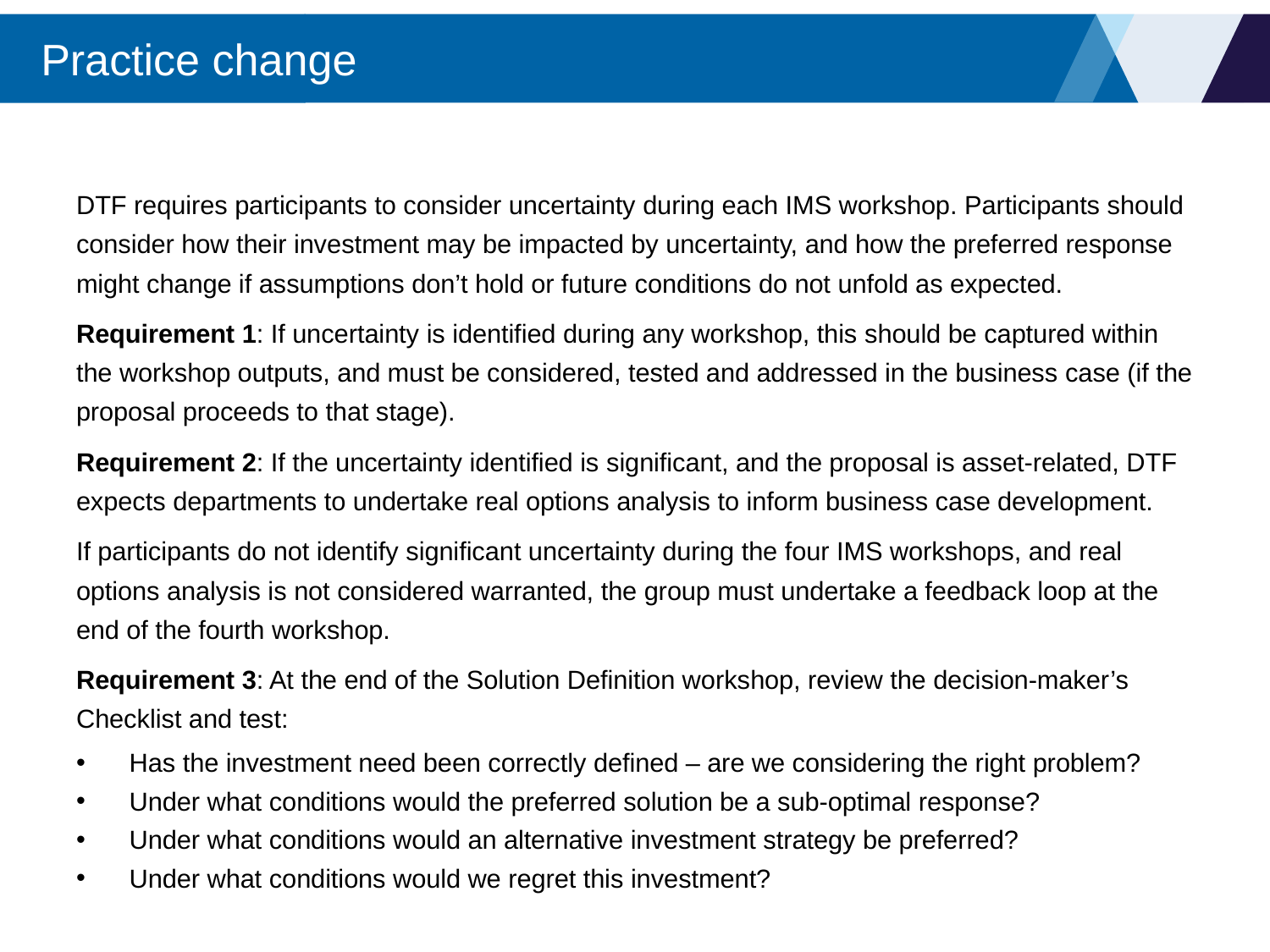

# Practice change
DTF requires participants to consider uncertainty during each IMS workshop. Participants should consider how their investment may be impacted by uncertainty, and how the preferred response might change if assumptions don’t hold or future conditions do not unfold as expected.
Requirement 1: If uncertainty is identified during any workshop, this should be captured within the workshop outputs, and must be considered, tested and addressed in the business case (if the proposal proceeds to that stage).
Requirement 2: If the uncertainty identified is significant, and the proposal is asset-related, DTF expects departments to undertake real options analysis to inform business case development.
If participants do not identify significant uncertainty during the four IMS workshops, and real options analysis is not considered warranted, the group must undertake a feedback loop at the end of the fourth workshop.
Requirement 3: At the end of the Solution Definition workshop, review the decision-maker’s Checklist and test:
Has the investment need been correctly defined – are we considering the right problem?
Under what conditions would the preferred solution be a sub-optimal response?
Under what conditions would an alternative investment strategy be preferred?
Under what conditions would we regret this investment?